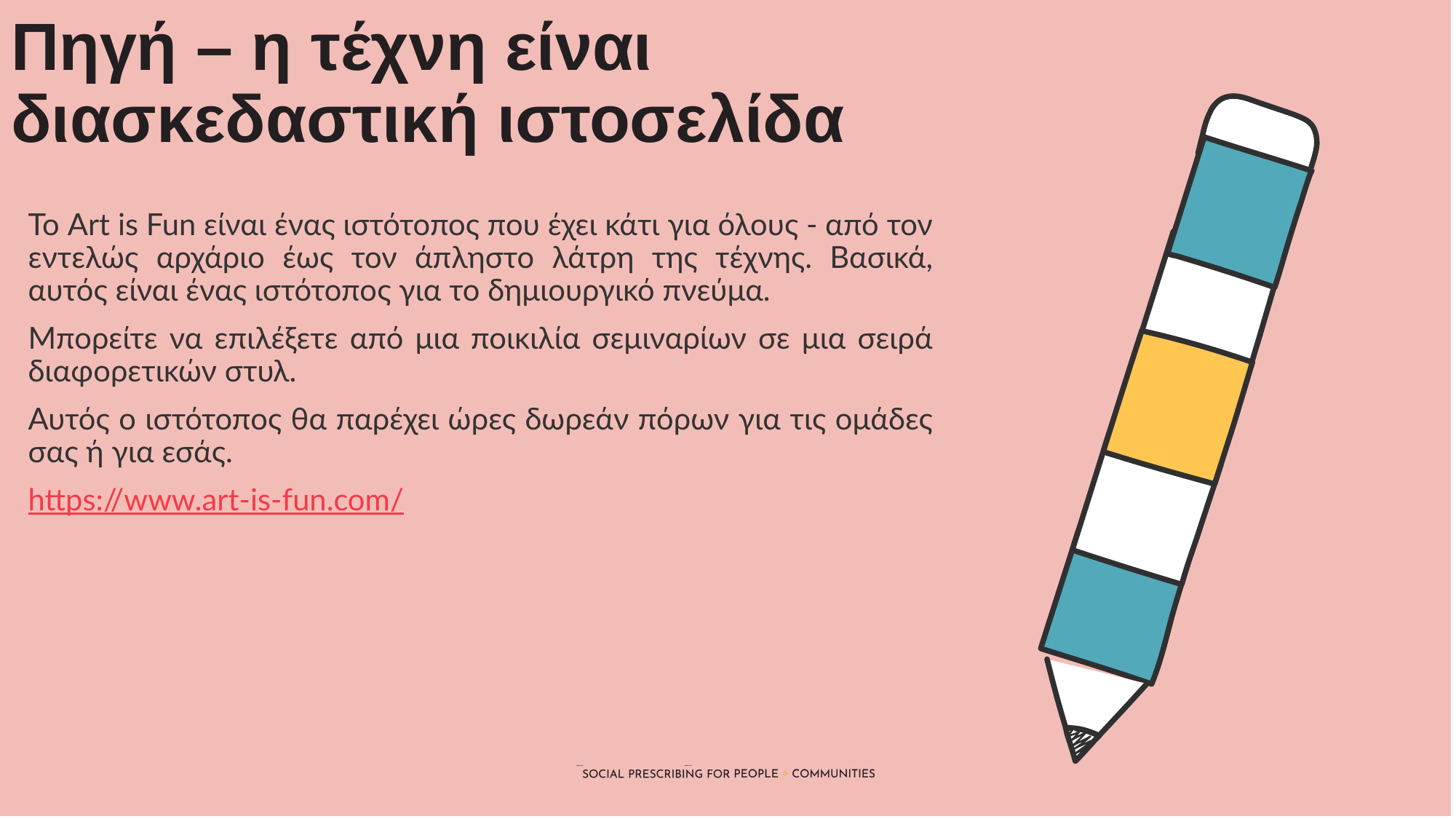

Πηγή – η τέχνη είναι διασκεδαστική ιστοσελίδα
Το Art is Fun είναι ένας ιστότοπος που έχει κάτι για όλους - από τον εντελώς αρχάριο έως τον άπληστο λάτρη της τέχνης. Βασικά, αυτός είναι ένας ιστότοπος για το δημιουργικό πνεύμα.
Μπορείτε να επιλέξετε από μια ποικιλία σεμιναρίων σε μια σειρά διαφορετικών στυλ.
Αυτός ο ιστότοπος θα παρέχει ώρες δωρεάν πόρων για τις ομάδες σας ή για εσάς.
https://www.art-is-fun.com/